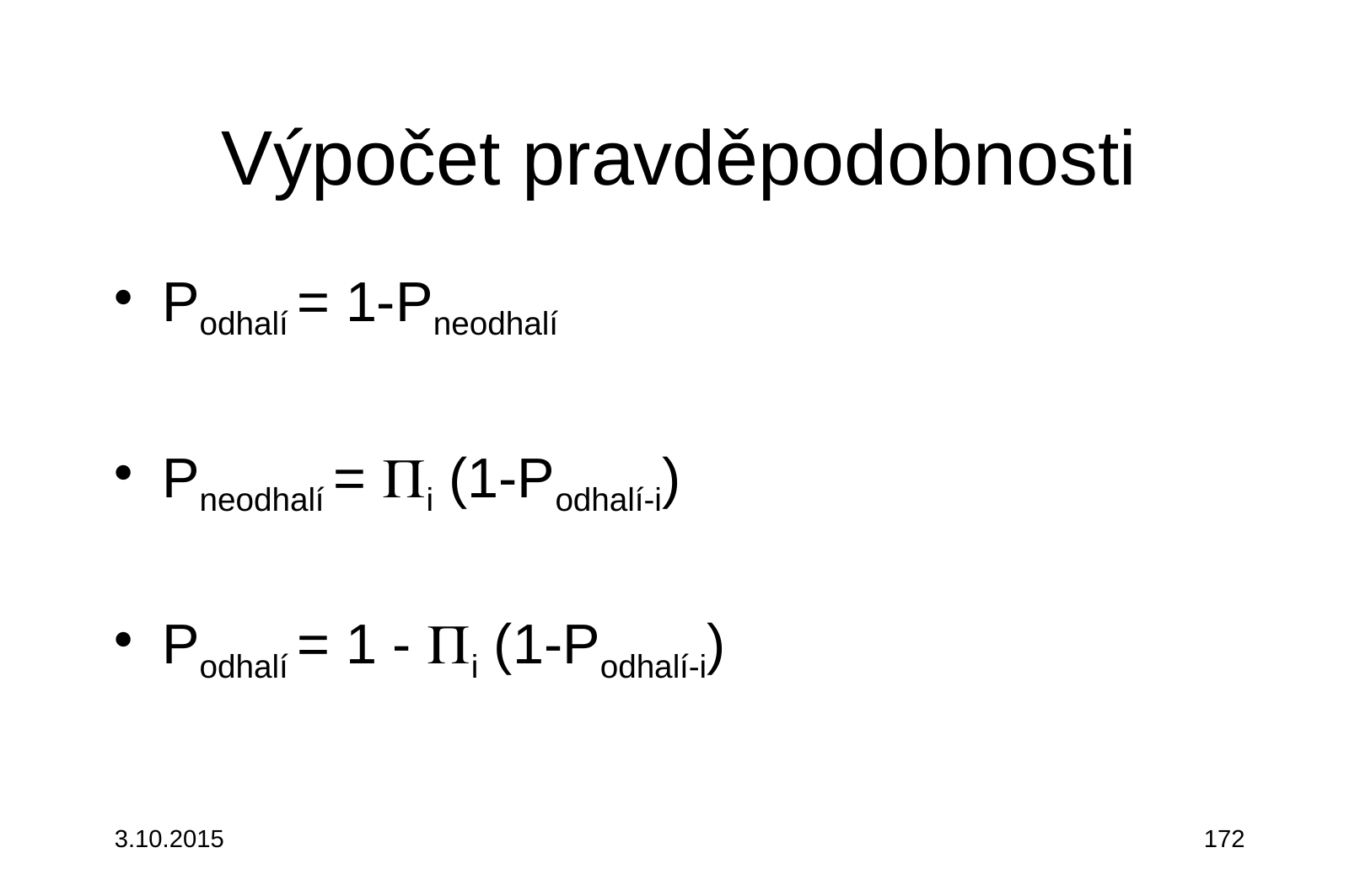

# Výpočet pravděpodobnosti
Podhalí = 1-Pneodhalí

Pneodhalí = Πi (1-Podhalí-i)

Podhalí = 1 - Πi (1-Podhalí-i)

3.10.2015
172